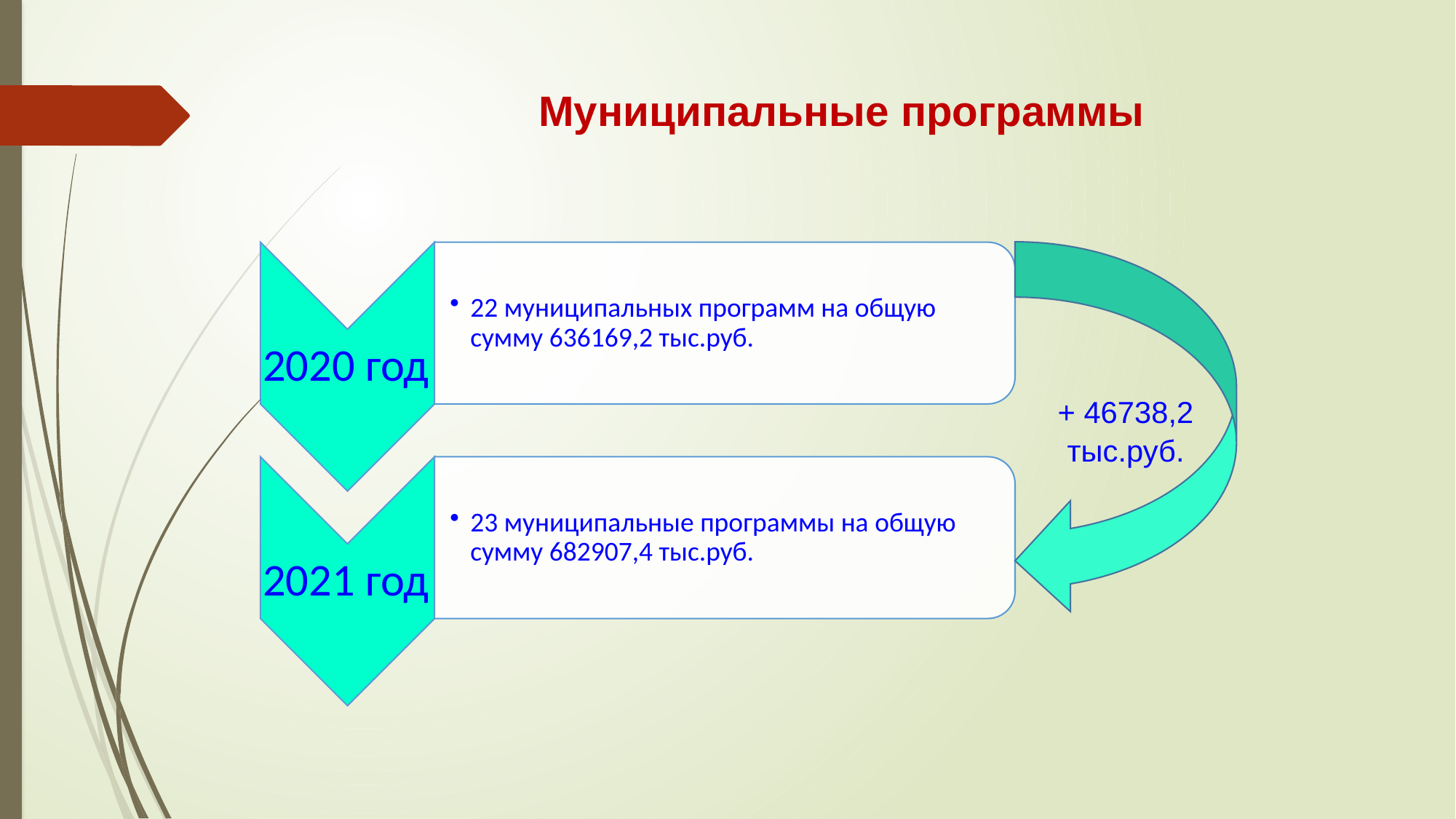

# Муниципальные программы
+ 46738,2 тыс.руб.
2020 год
22 муниципальных программ на общую сумму 636169,2 тыс.руб.
2021 год
23 муниципальные программы на общую сумму 682907,4 тыс.руб.